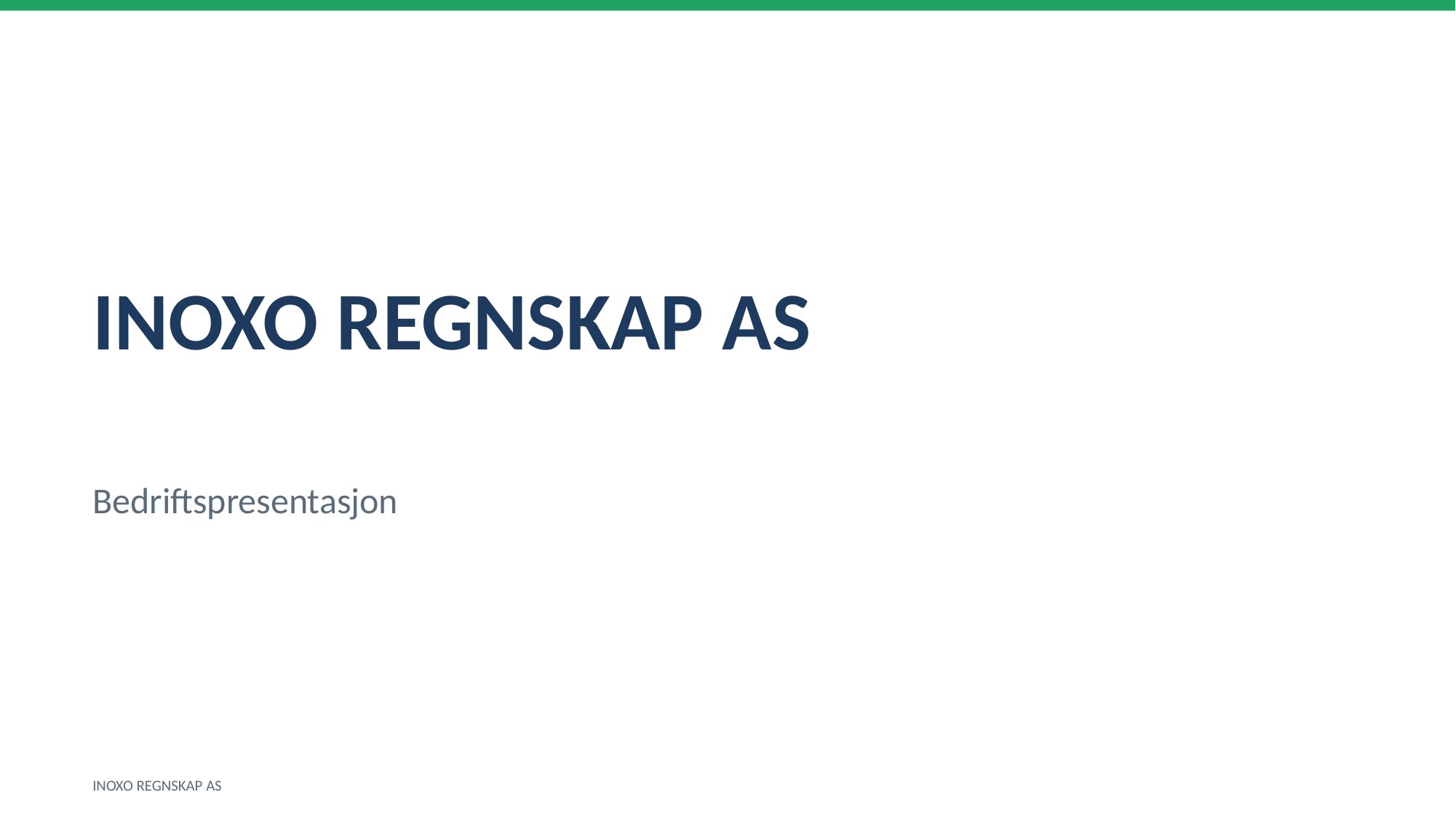

INOXO REGNSKAP AS
Bedriftspresentasjon
INOXO REGNSKAP AS